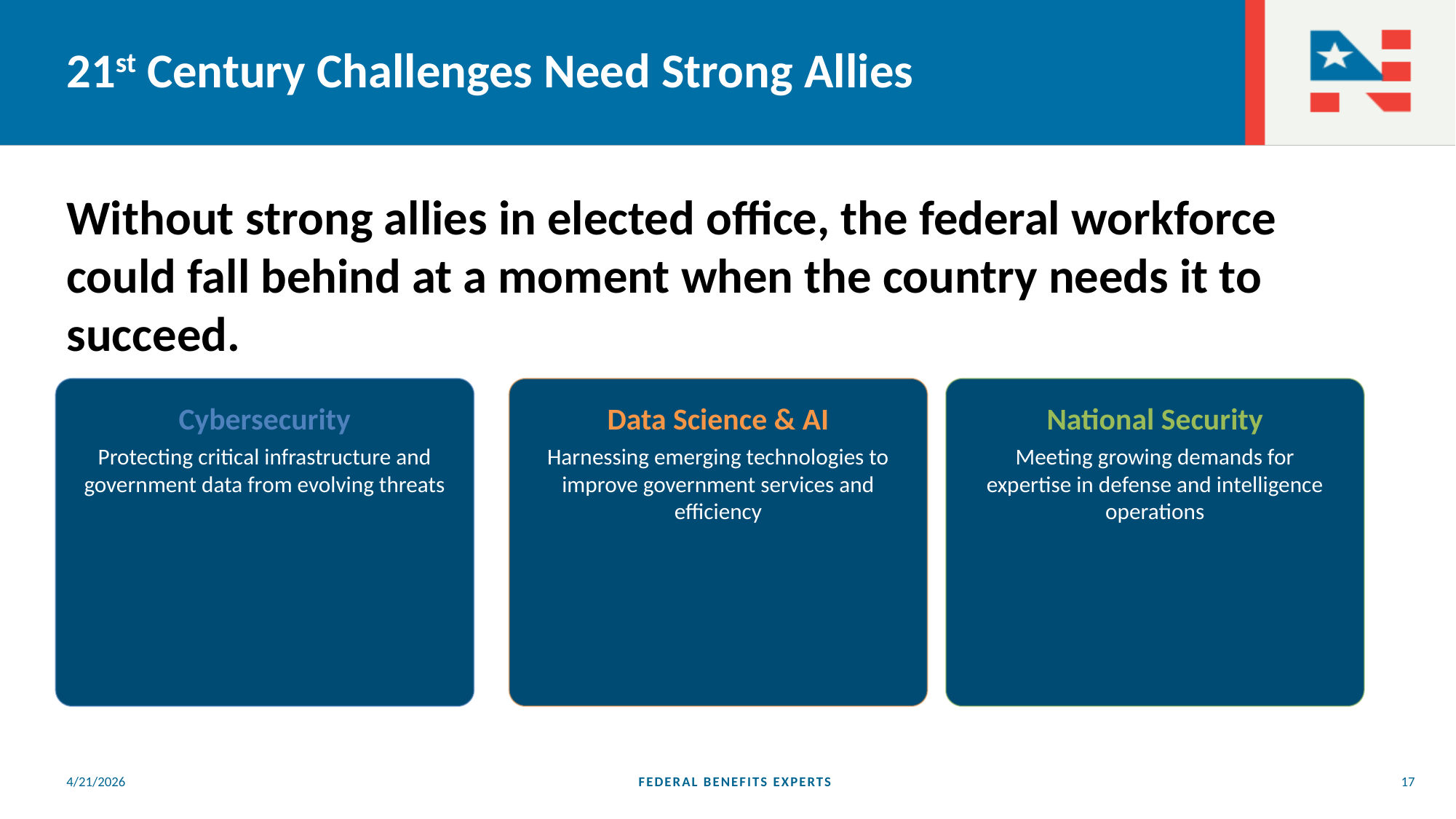

# 21st Century Challenges Need Strong Allies
Without strong allies in elected office, the federal workforce could fall behind at a moment when the country needs it to succeed.

Cybersecurity
Protecting critical infrastructure and government data from evolving threats
Data Science & AI
Harnessing emerging technologies to improve government services and efficiency
National Security
Meeting growing demands for expertise in defense and intelligence operations
4/21/2026
FEDERAL BENEFITS EXPERTS
17